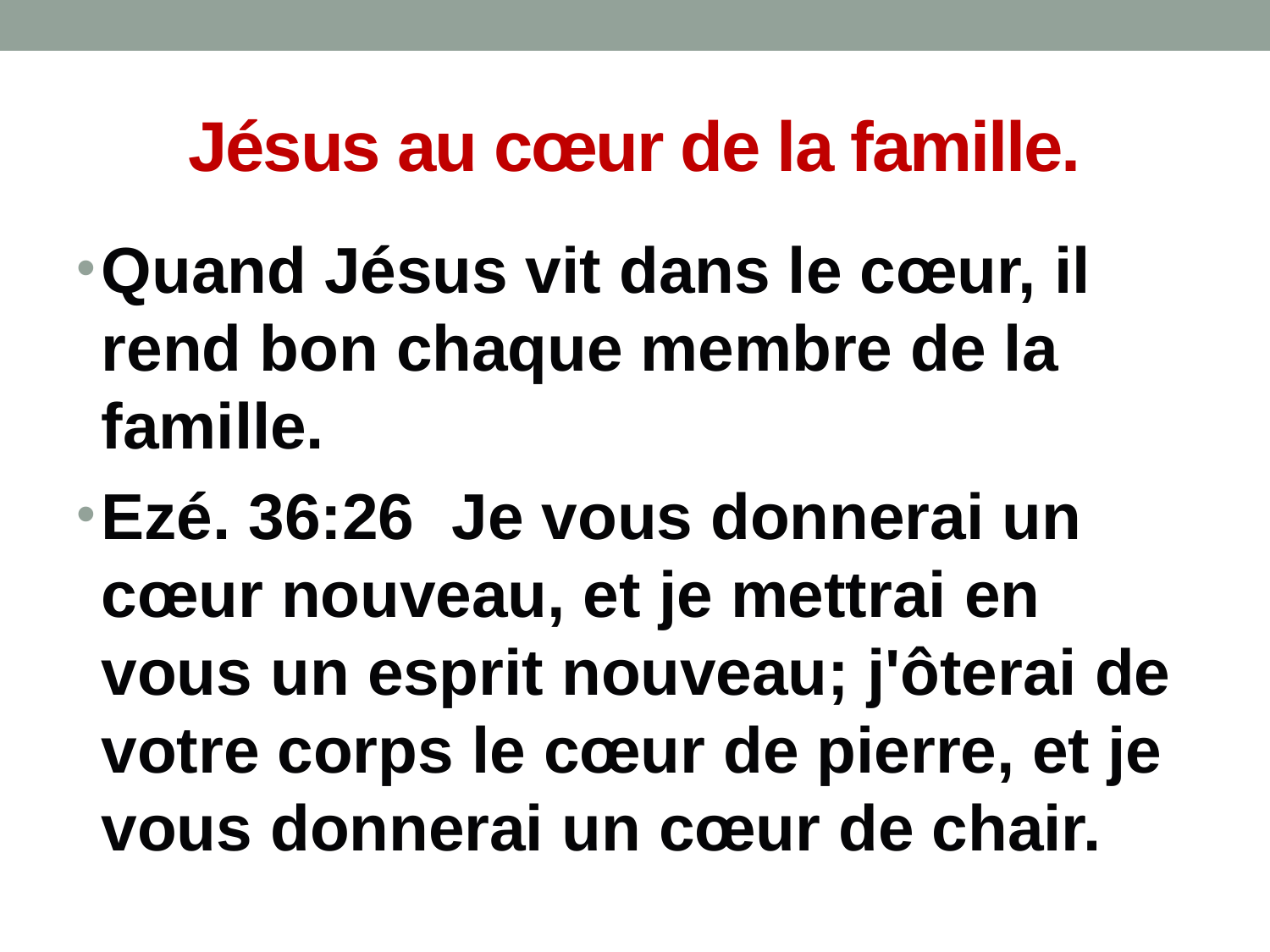

# Jésus au cœur de la famille.
Quand Jésus vit dans le cœur, il rend bon chaque membre de la famille.
Ezé. 36:26	Je vous donnerai un cœur nouveau, et je mettrai en vous un esprit nouveau; j'ôterai de votre corps le cœur de pierre, et je vous donnerai un cœur de chair.